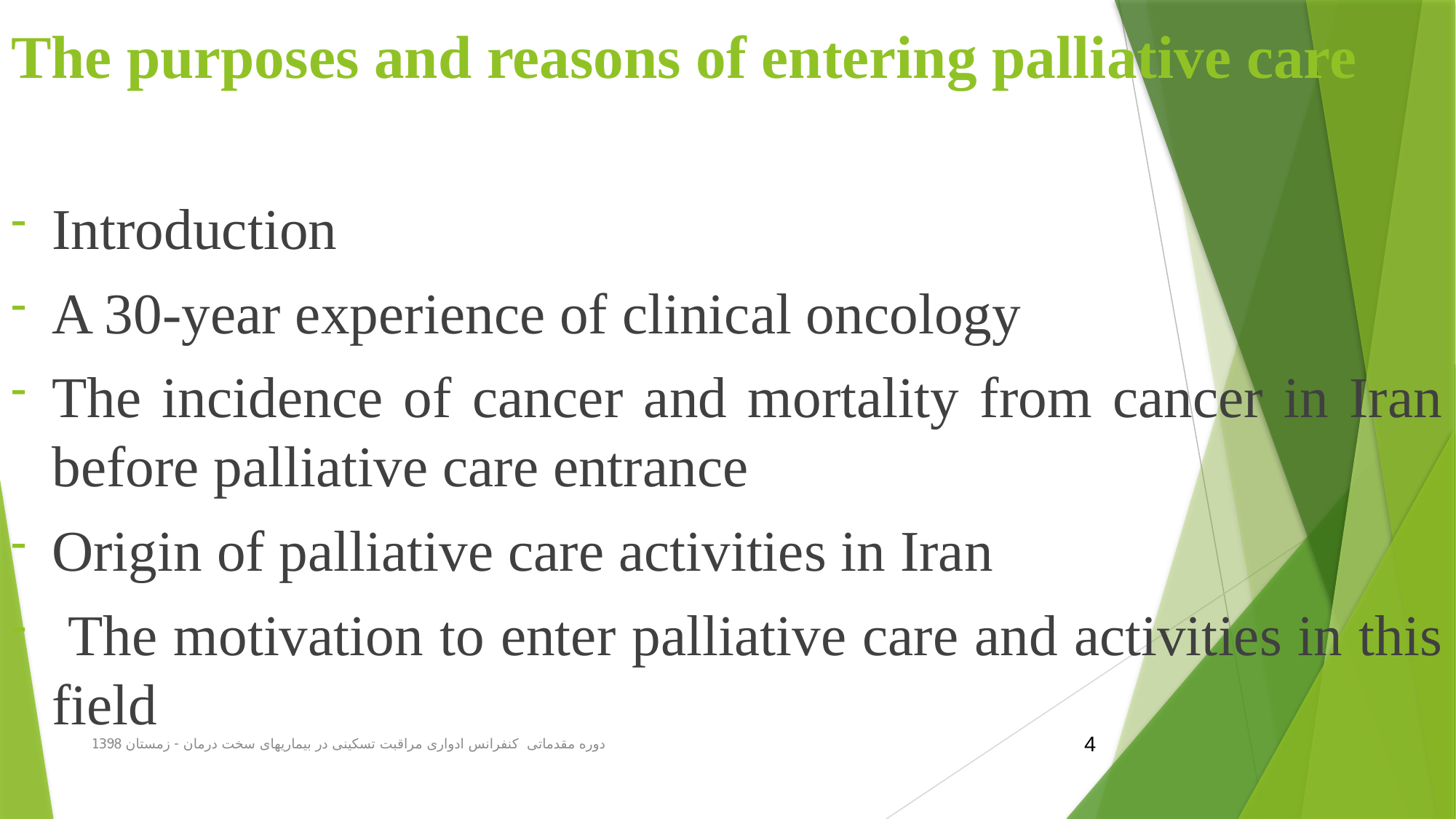

# The purposes and reasons of entering palliative care
Introduction
A 30-year experience of clinical oncology
The incidence of cancer and mortality from cancer in Iran before palliative care entrance
Origin of palliative care activities in Iran
 The motivation to enter palliative care and activities in this field

دوره مقدماتی  کنفرانس ادواری مراقبت تسکینی در بیماریهای سخت درمان - زمستان 1398
4